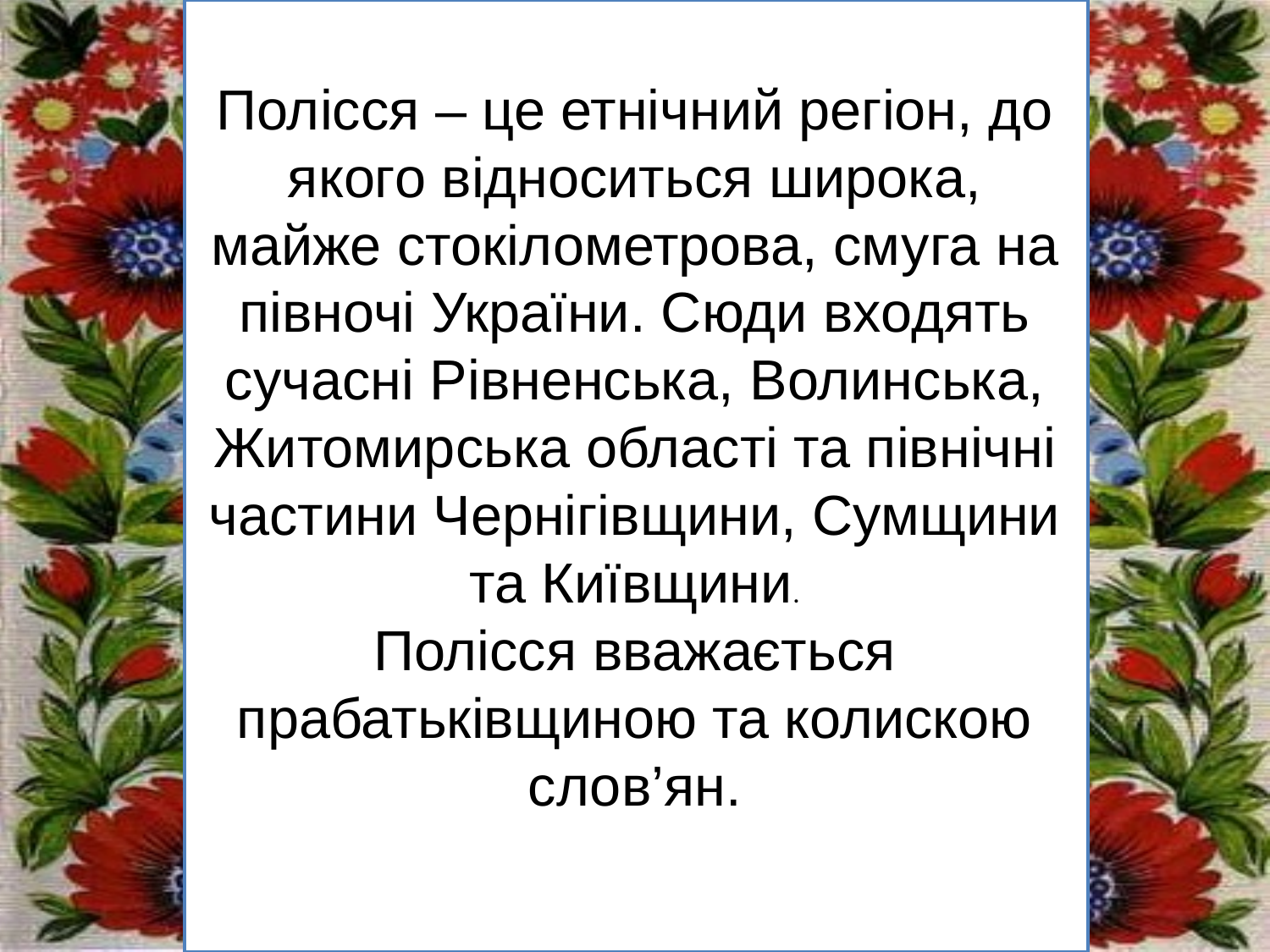

# Заголовок
Полісся – це етнічний регіон, до якого відноситься широка, майже стокілометрова, смуга на півночі України. Сюди входять сучасні Рівненська, Волинська, Житомирська області та північні частини Чернігівщини, Сумщини та Київщини.
Полісся вважається прабатьківщиною та колискою слов’ян.

підзаголовок